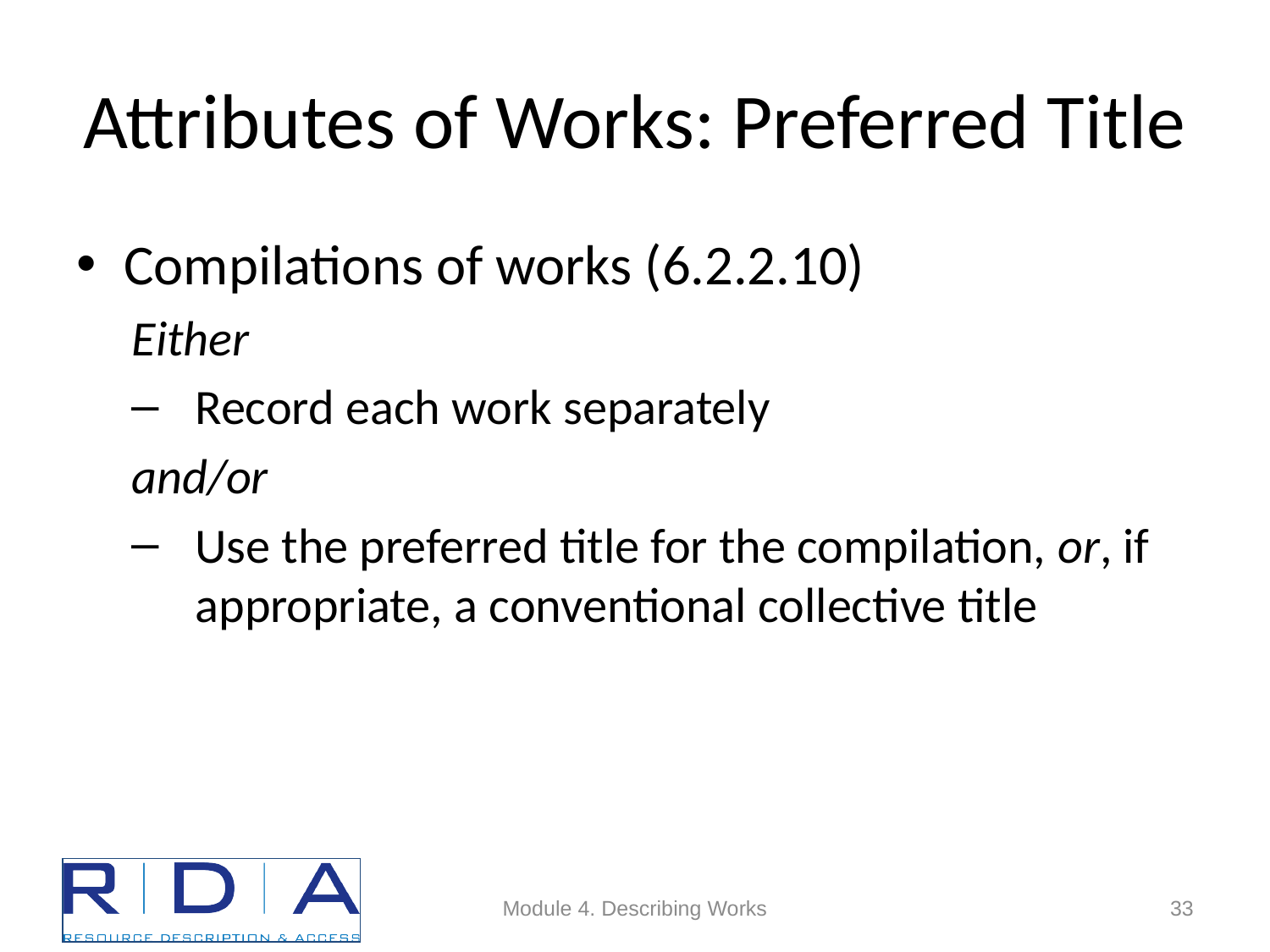

# Attributes of Works: Preferred Title
Compilations of works (6.2.2.10)
Either
Record each work separately
and/or
Use the preferred title for the compilation, or, if appropriate, a conventional collective title

Module 4. Describing Works
33